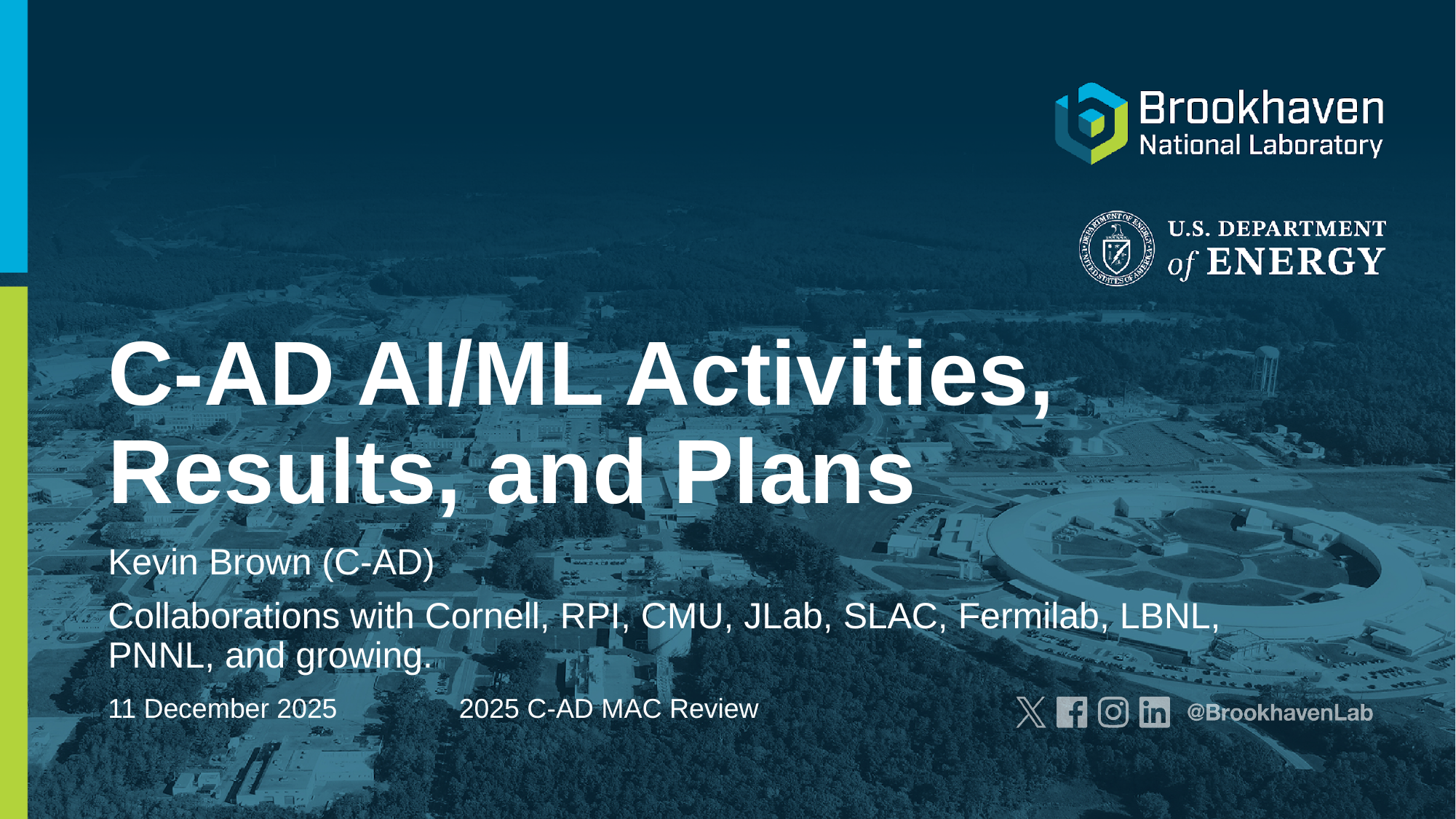

# C-AD AI/ML Activities, Results, and Plans
Kevin Brown (C-AD)
Collaborations with Cornell, RPI, CMU, JLab, SLAC, Fermilab, LBNL, PNNL, and growing.
11 December 2025                2025 C-AD MAC Review